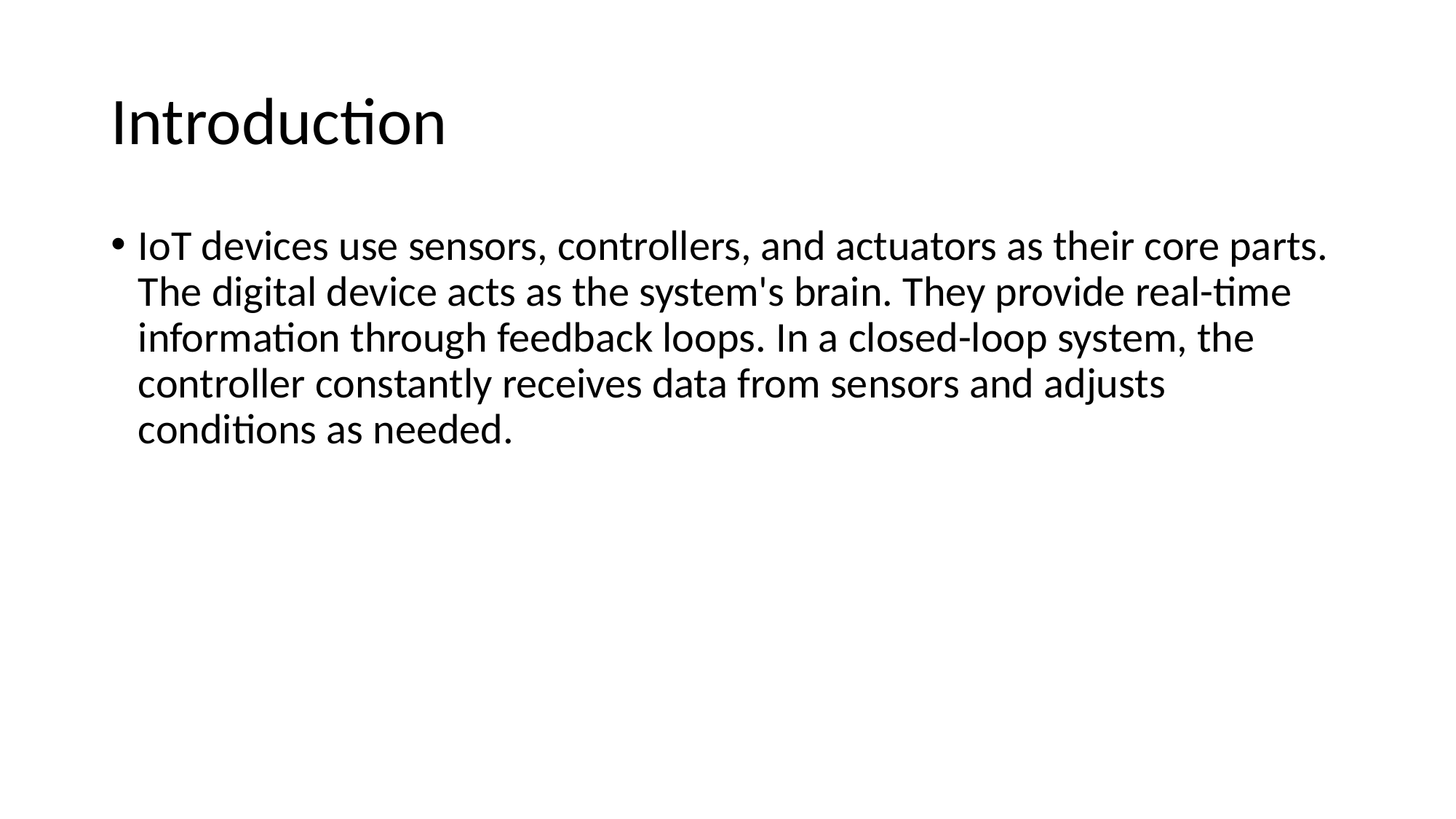

# Introduction
IoT devices use sensors, controllers, and actuators as their core parts. The digital device acts as the system's brain. They provide real-time information through feedback loops. In a closed-loop system, the controller constantly receives data from sensors and adjusts conditions as needed.